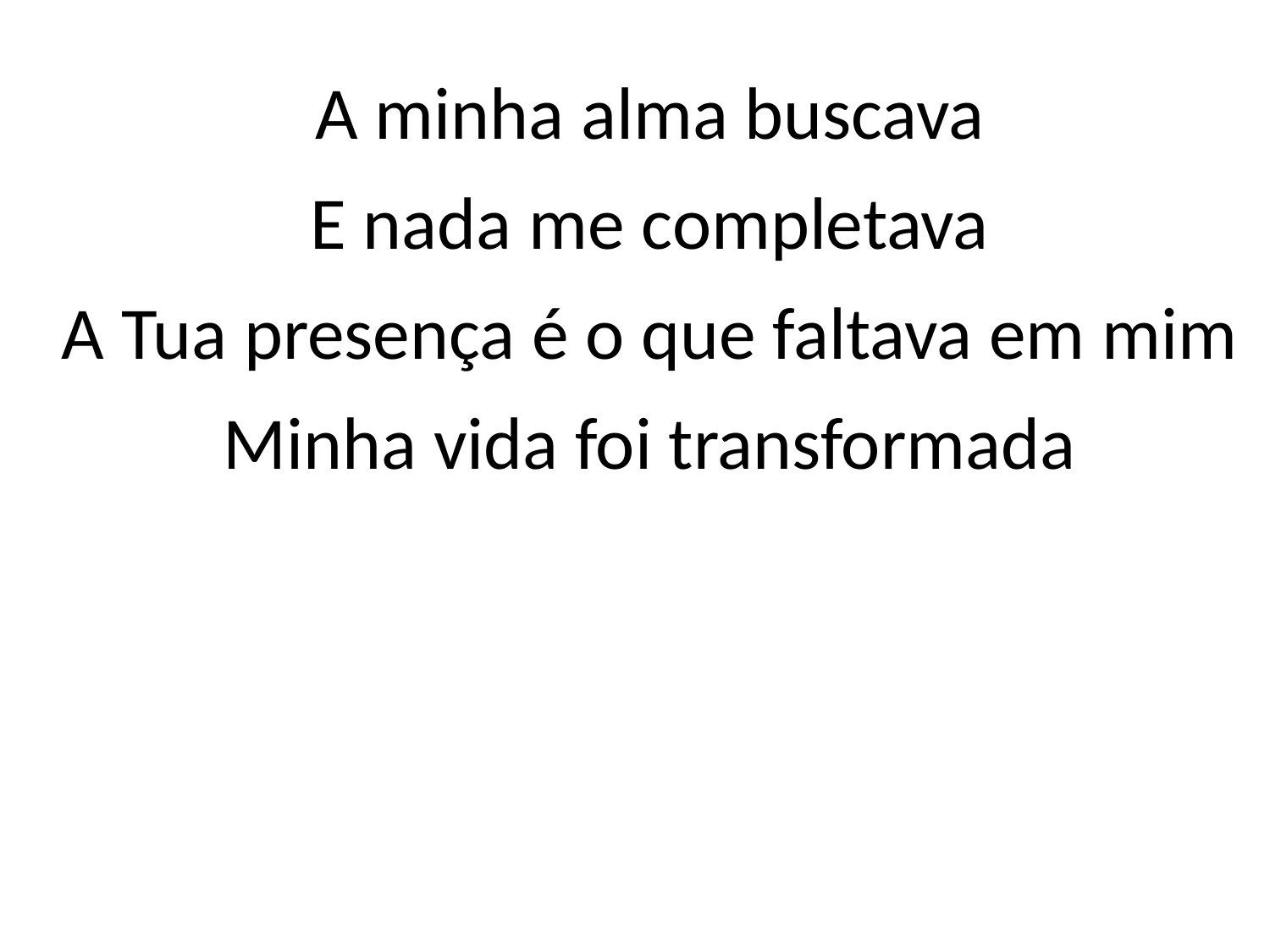

A minha alma buscava

E nada me completava

A Tua presença é o que faltava em mim

Minha vida foi transformada

#